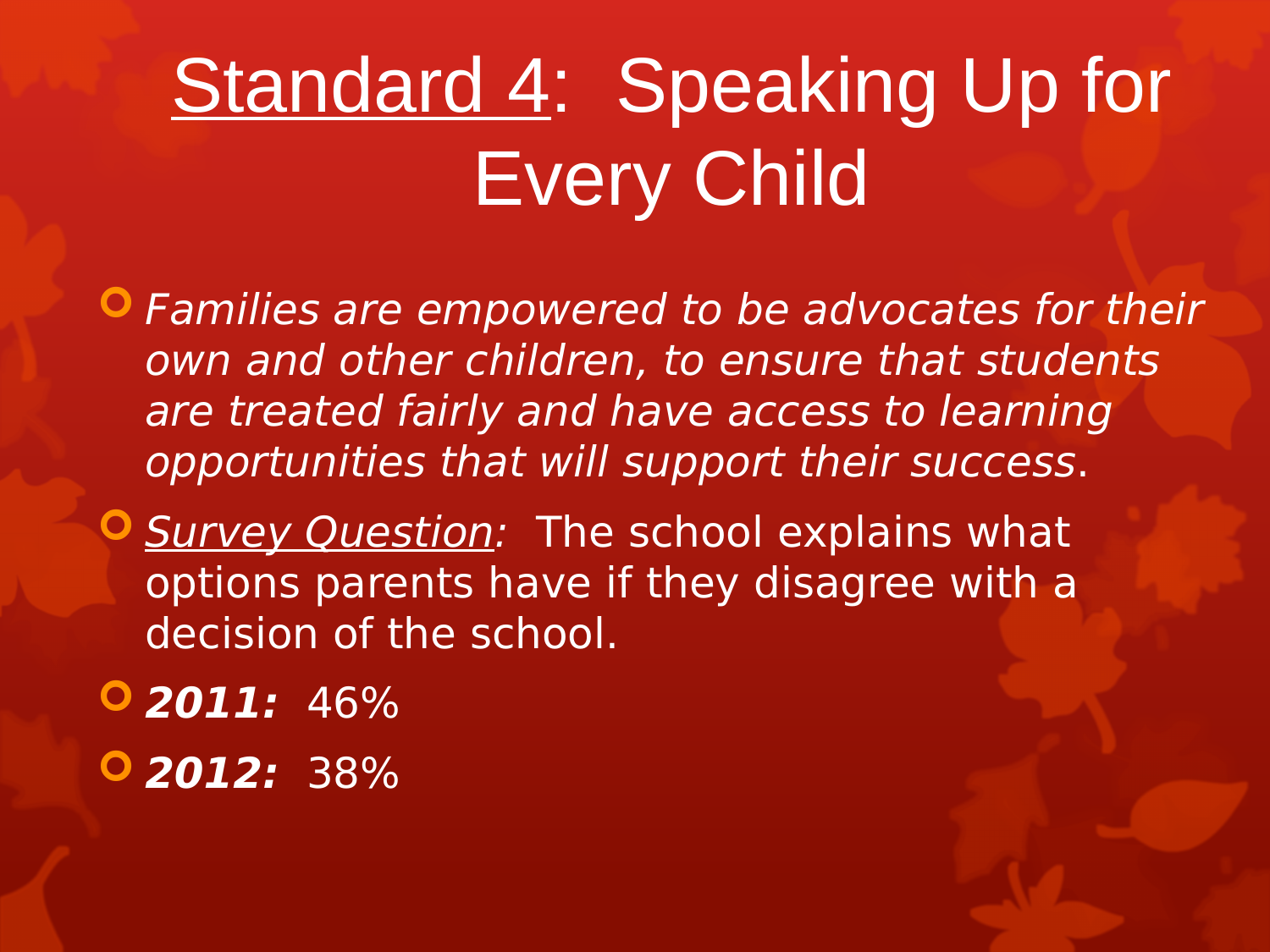

# Standard 4:  Speaking Up for Every Child
Families are empowered to be advocates for their own and other children, to ensure that students are treated fairly and have access to learning opportunities that will support their success.
Survey Question:  The school explains what options parents have if they disagree with a decision of the school.
2011:  46%
2012:  38%